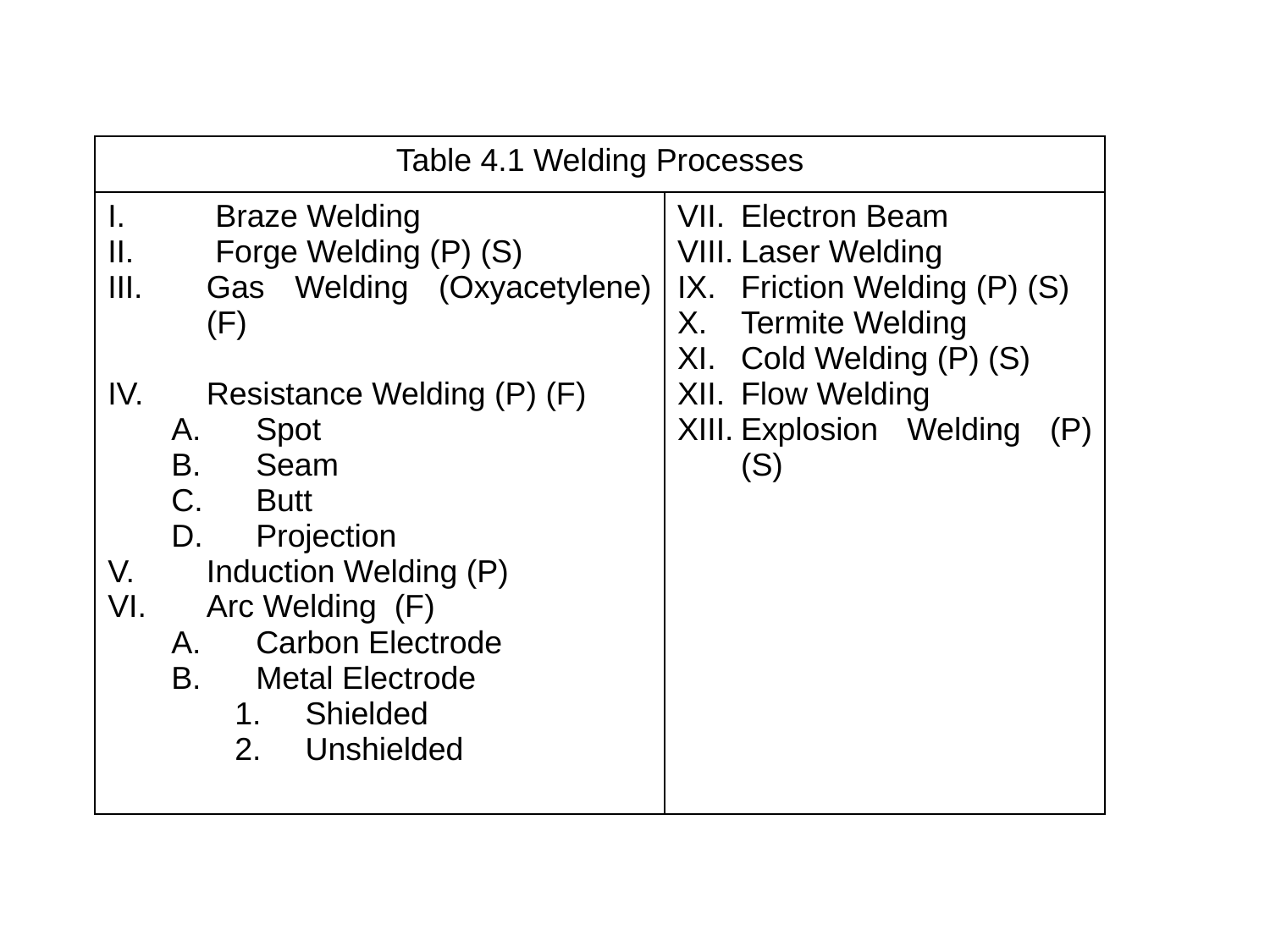

| Table 4.1 Welding Processes |  |
| --- | --- |
| Braze Welding Forge Welding (P) (S) Gas Welding (Oxyacetylene) (F) Resistance Welding (P) (F) Spot Seam Butt Projection Induction Welding (P) Arc Welding (F) Carbon Electrode Metal Electrode Shielded Unshielded | Electron Beam Laser Welding Friction Welding (P) (S) Termite Welding Cold Welding (P) (S) Flow Welding Explosion Welding (P) (S) |